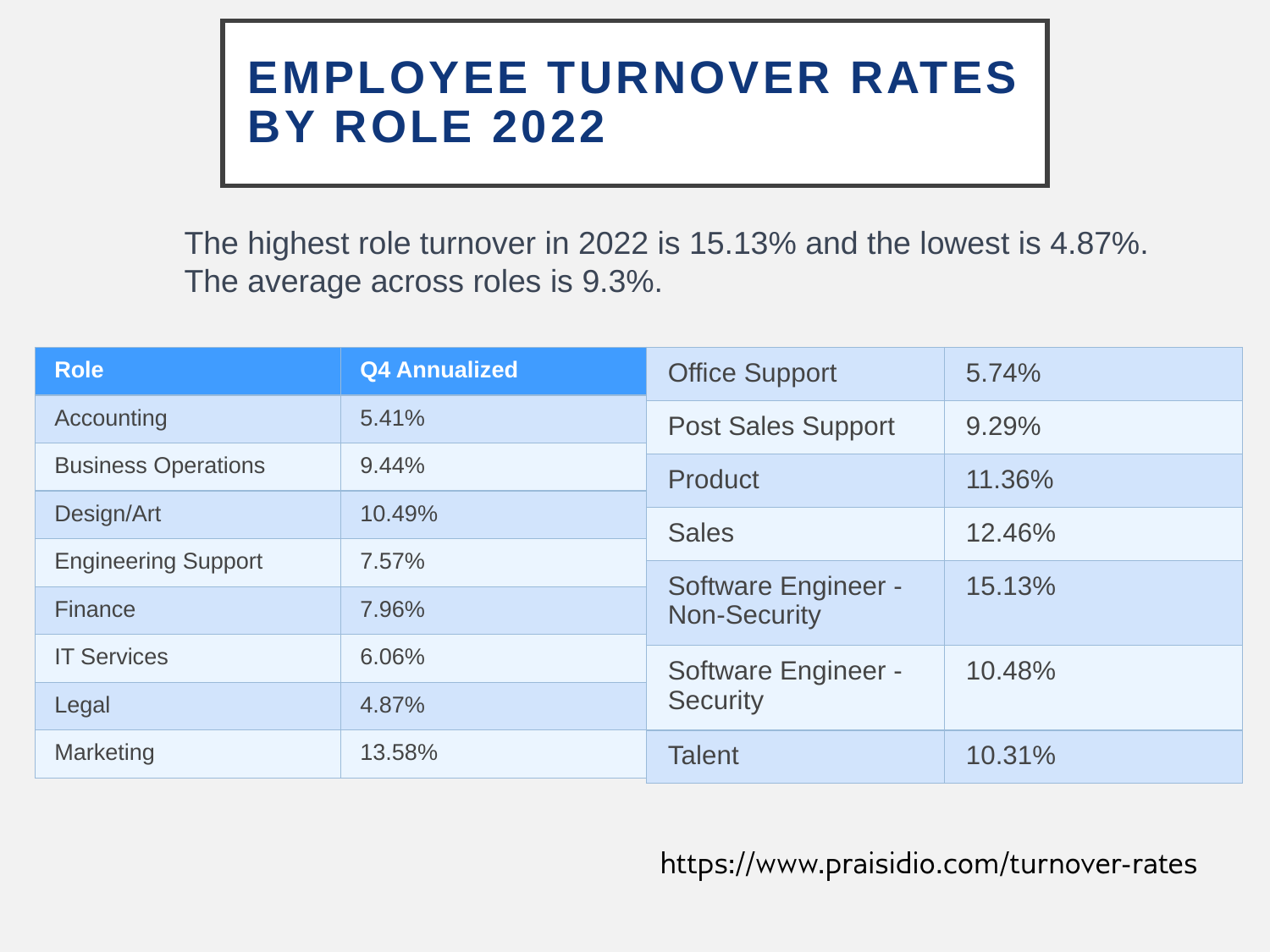

# Employee turnover rates by role 2022
The highest role turnover in 2022 is 15.13% and the lowest is 4.87%.
The average across roles is 9.3%.
| Role | Q4 Annualized |
| --- | --- |
| Accounting | 5.41% |
| Business Operations | 9.44% |
| Design/Art | 10.49% |
| Engineering Support | 7.57% |
| Finance | 7.96% |
| IT Services | 6.06% |
| Legal | 4.87% |
| Marketing | 13.58% |
| Office Support | 5.74% |
| --- | --- |
| Post Sales Support | 9.29% |
| Product | 11.36% |
| Sales | 12.46% |
| Software Engineer - Non-Security | 15.13% |
| Software Engineer - Security | 10.48% |
| Talent | 10.31% |
https://www.praisidio.com/turnover-rates